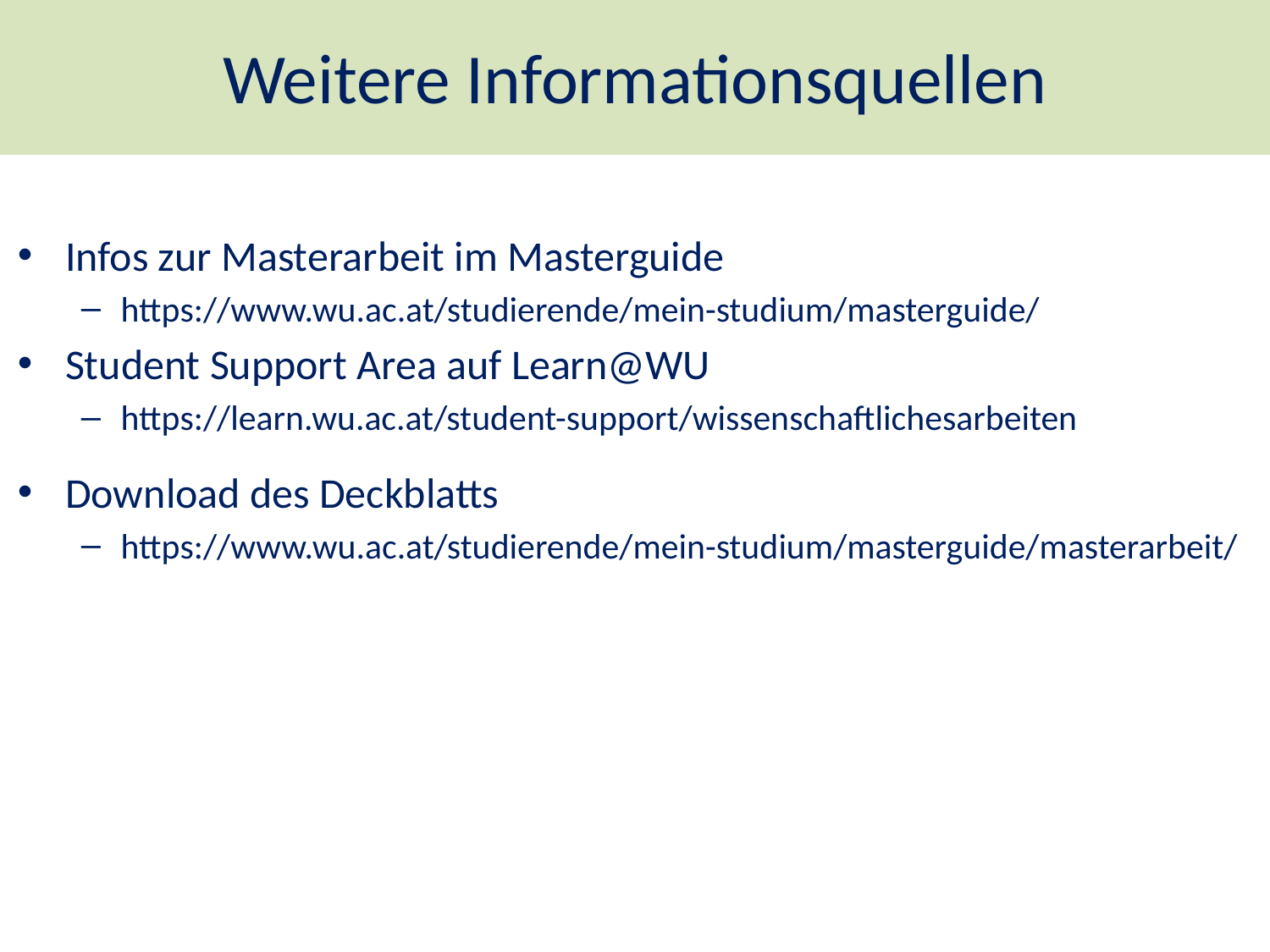

# Weitere Informationsquellen
Infos zur Masterarbeit im Masterguide
https://www.wu.ac.at/studierende/mein-studium/masterguide/
Student Support Area auf Learn@WU
https://learn.wu.ac.at/student-support/wissenschaftlichesarbeiten

Download des Deckblatts
https://www.wu.ac.at/studierende/mein-studium/masterguide/masterarbeit/